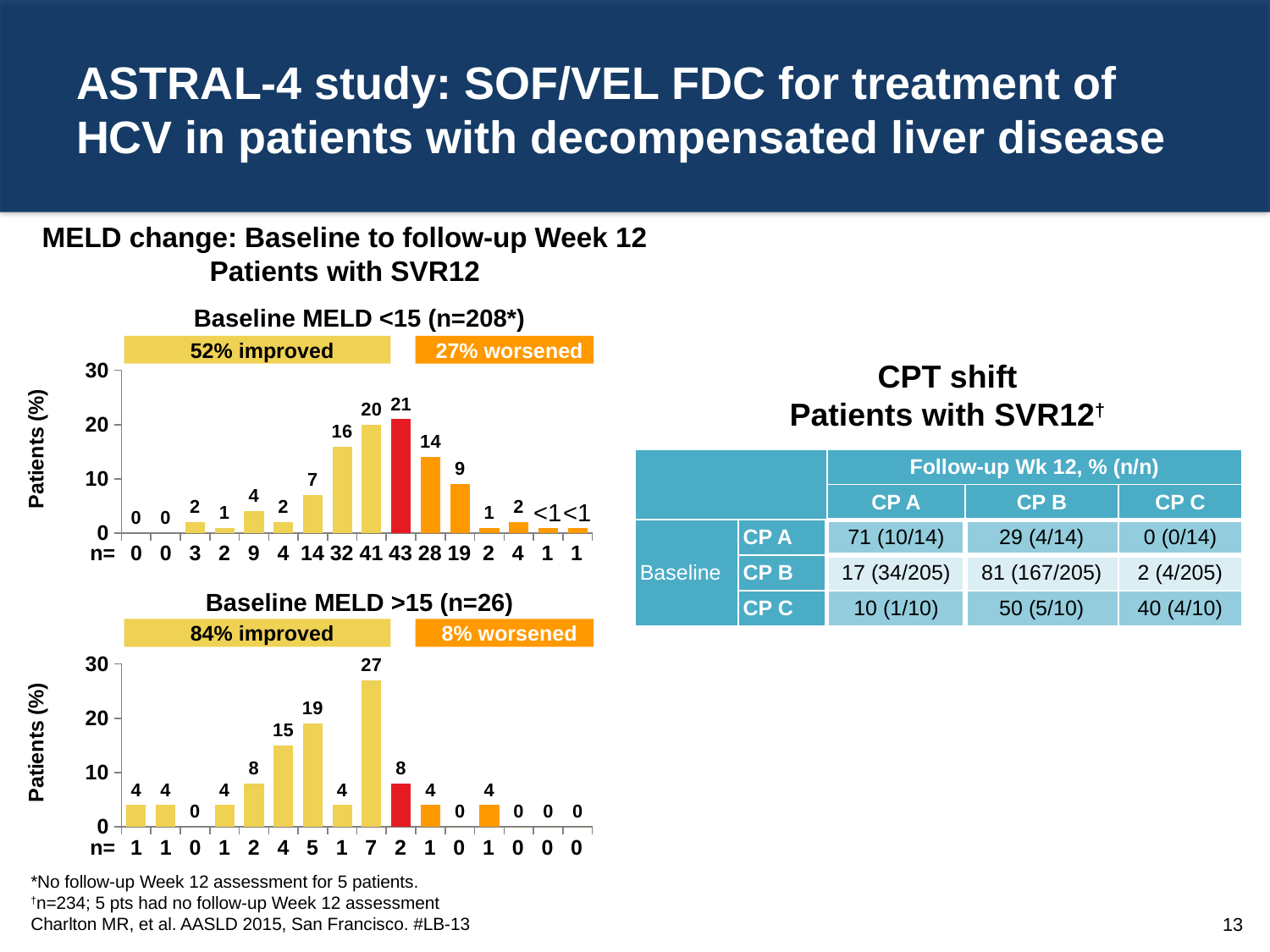

# ASTRAL-4 study: SOF/VEL FDC for treatment of HCV in patients with decompensated liver disease
MELD change: Baseline to follow-up Week 12
Patients with SVR12
Baseline MELD <15 (n=208*)
52% improved
27% worsened
CPT shift
Patients with SVR12†

### Chart

| Category |  |
|---|---|
| Column1 | 0.0 |
| Column2 | 0.0 |
| Column3 | 2.0 |
| Column4 | 1.0 |
| Column5 | 4.0 |
| Column6 | 2.0 |
| Column7 | 7.0 |
| Column8 | 16.0 |
| Column9 | 20.0 |
| Column10 | 21.0 |
| Column11 | 14.0 |
| Column12 | 9.0 |
| Column13 | 1.0 |
| Column14 | 2.0 |
| Column15 | 1.0 |
| Column16 | 1.0 |
|  |  | Follow-up Wk 12, % (n/n) |  |  |
| --- | --- | --- | --- | --- |
|  |  | CP A | CP B | CP C |
| Baseline | CP A | 71 (10/14) | 29 (4/14) | 0 (0/14) |
|  | CP B | 17 (34/205) | 81 (167/205) | 2 (4/205) |
|  | CP C | 10 (1/10) | 50 (5/10) | 40 (4/10) |
<1
<1
| n= | 0 | 0 | 3 | 2 | 9 | 4 | 14 | 32 | 41 | 43 | 28 | 19 | 2 | 4 | 1 | 1 |
| --- | --- | --- | --- | --- | --- | --- | --- | --- | --- | --- | --- | --- | --- | --- | --- | --- |
Baseline MELD >15 (n=26)
84% improved
8% worsened

### Chart

| Category |  |
|---|---|
| Column1 | 4.0 |
| Column2 | 4.0 |
| Column3 | 0.0 |
| Column4 | 4.0 |
| Column5 | 8.0 |
| Column6 | 15.0 |
| Column7 | 19.0 |
| Column8 | 4.0 |
| Column9 | 27.0 |
| Column10 | 8.0 |
| Column11 | 4.0 |
| Column12 | 0.0 |
| Column13 | 4.0 |
| Column14 | 0.0 |
| Column15 | 0.0 |
| Column16 | 0.0 |
| n= | 1 | 1 | 0 | 1 | 2 | 4 | 5 | 1 | 7 | 2 | 1 | 0 | 1 | 0 | 0 | 0 |
| --- | --- | --- | --- | --- | --- | --- | --- | --- | --- | --- | --- | --- | --- | --- | --- | --- |
*No follow-up Week 12 assessment for 5 patients.
†n=234; 5 pts had no follow-up Week 12 assessment
Charlton MR, et al. AASLD 2015, San Francisco. #LB-13
13